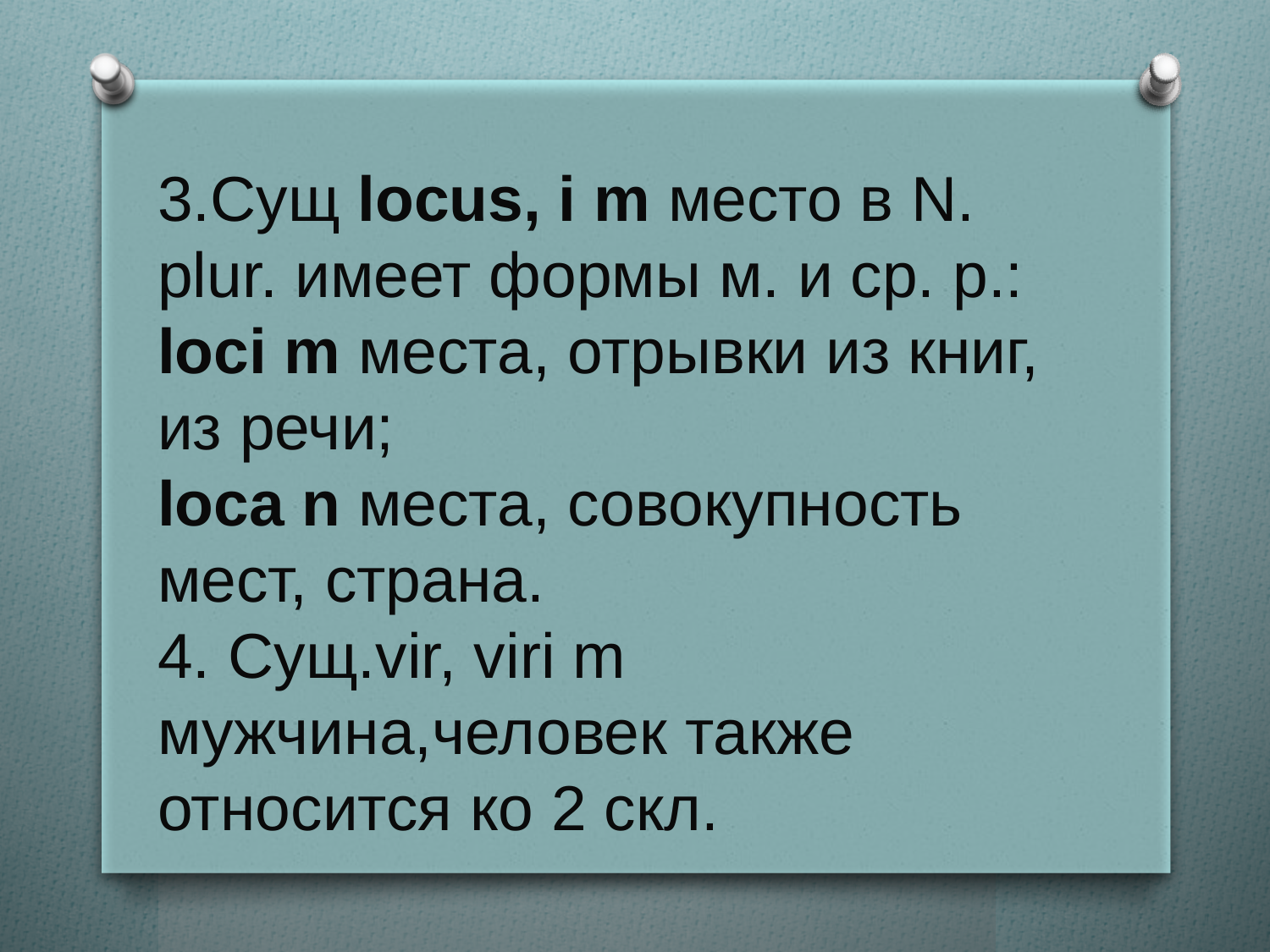

3.Сущ locus, i m место в N. plur. имеет формы м. и ср. р.:
loci m места, отрывки из книг, из речи;
loca n места, совокупность мест, страна.
4. Сущ.vir, viri m  мужчина,человек также относится ко 2 скл.